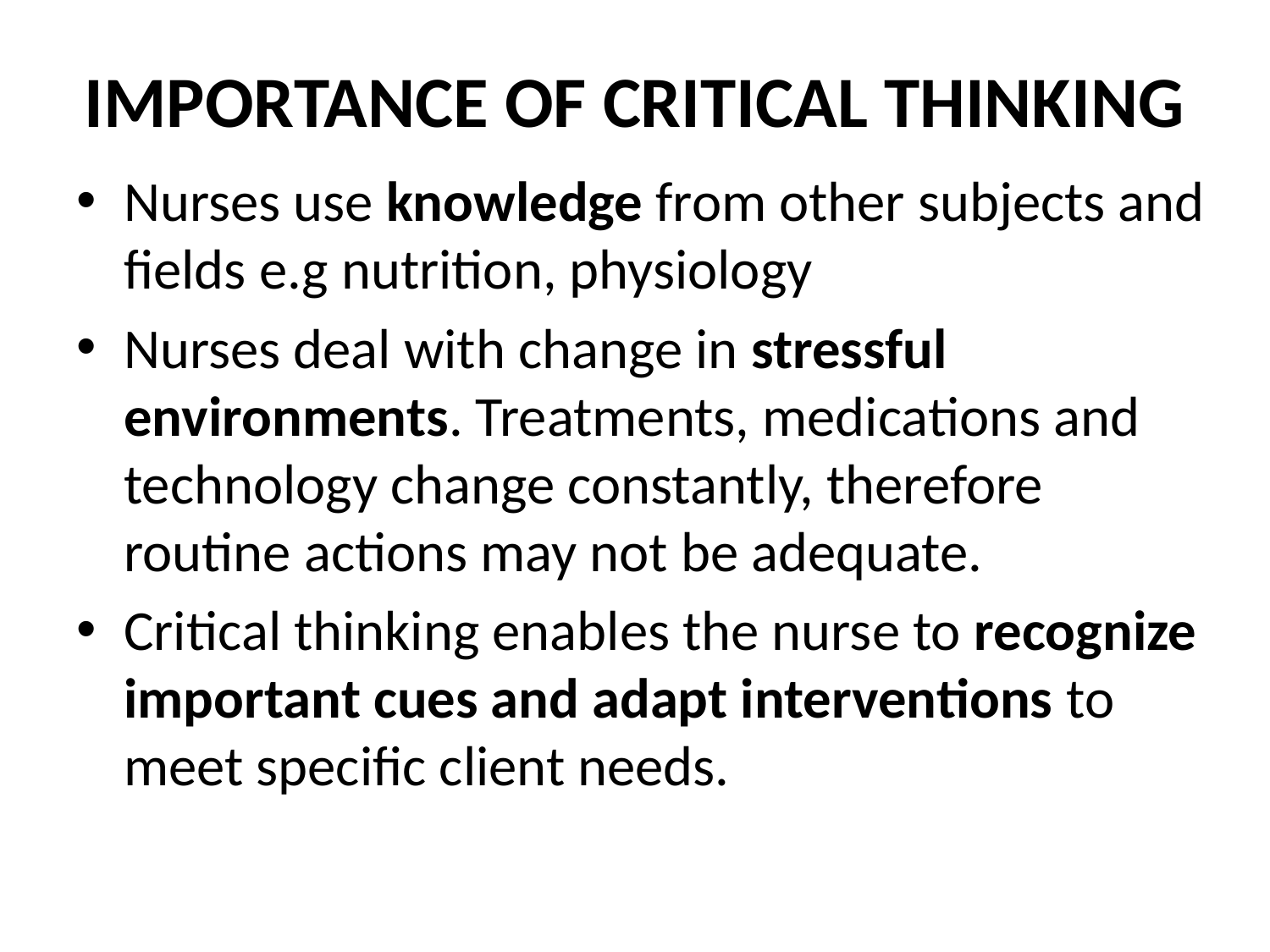

# IMPORTANCE OF CRITICAL THINKING
Nurses use knowledge from other subjects and fields e.g nutrition, physiology
Nurses deal with change in stressful environments. Treatments, medications and technology change constantly, therefore routine actions may not be adequate.
Critical thinking enables the nurse to recognize important cues and adapt interventions to meet specific client needs.